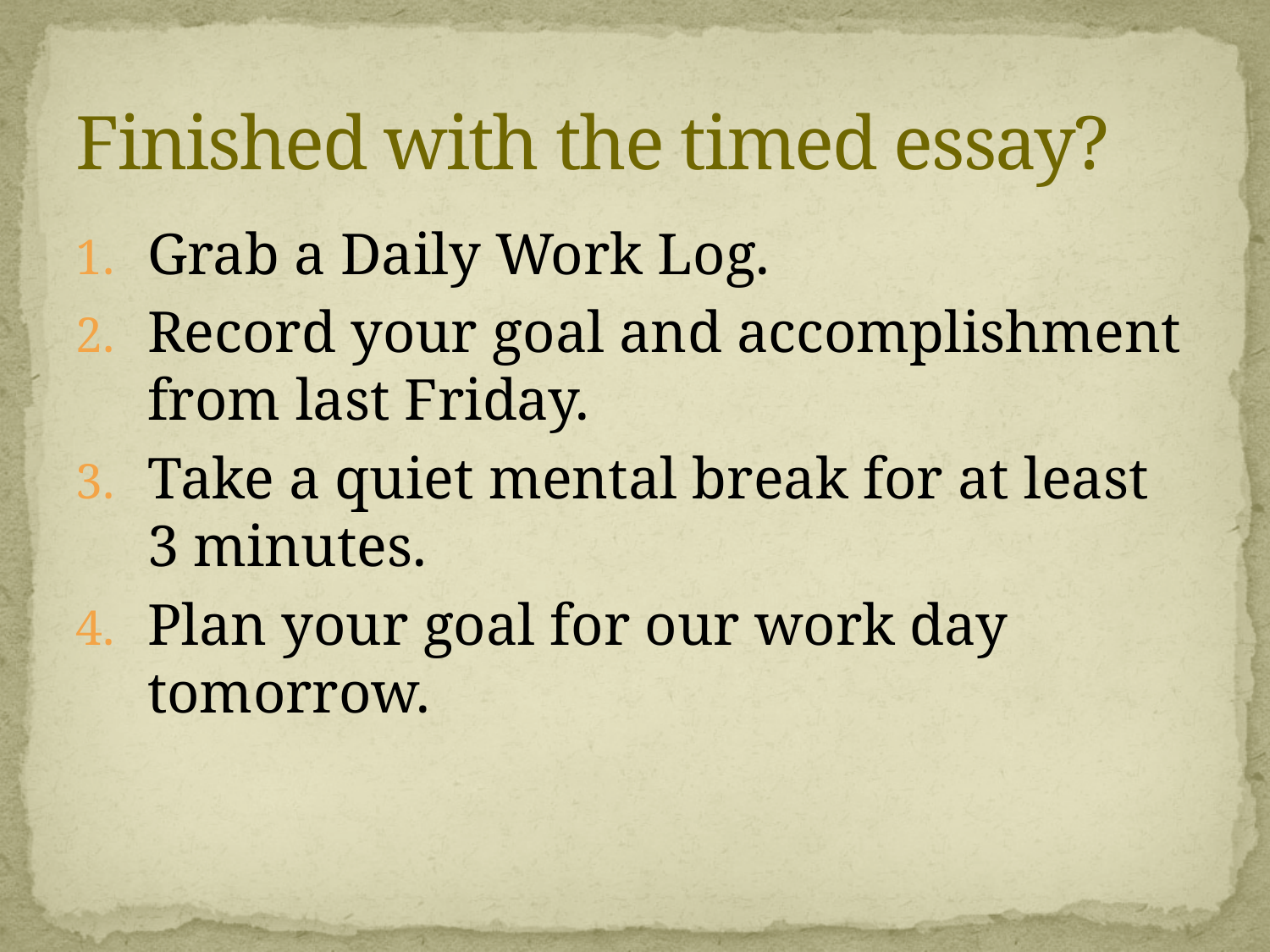

# Finished with the timed essay?
Grab a Daily Work Log.
Record your goal and accomplishment from last Friday.
Take a quiet mental break for at least 3 minutes.
Plan your goal for our work day tomorrow.